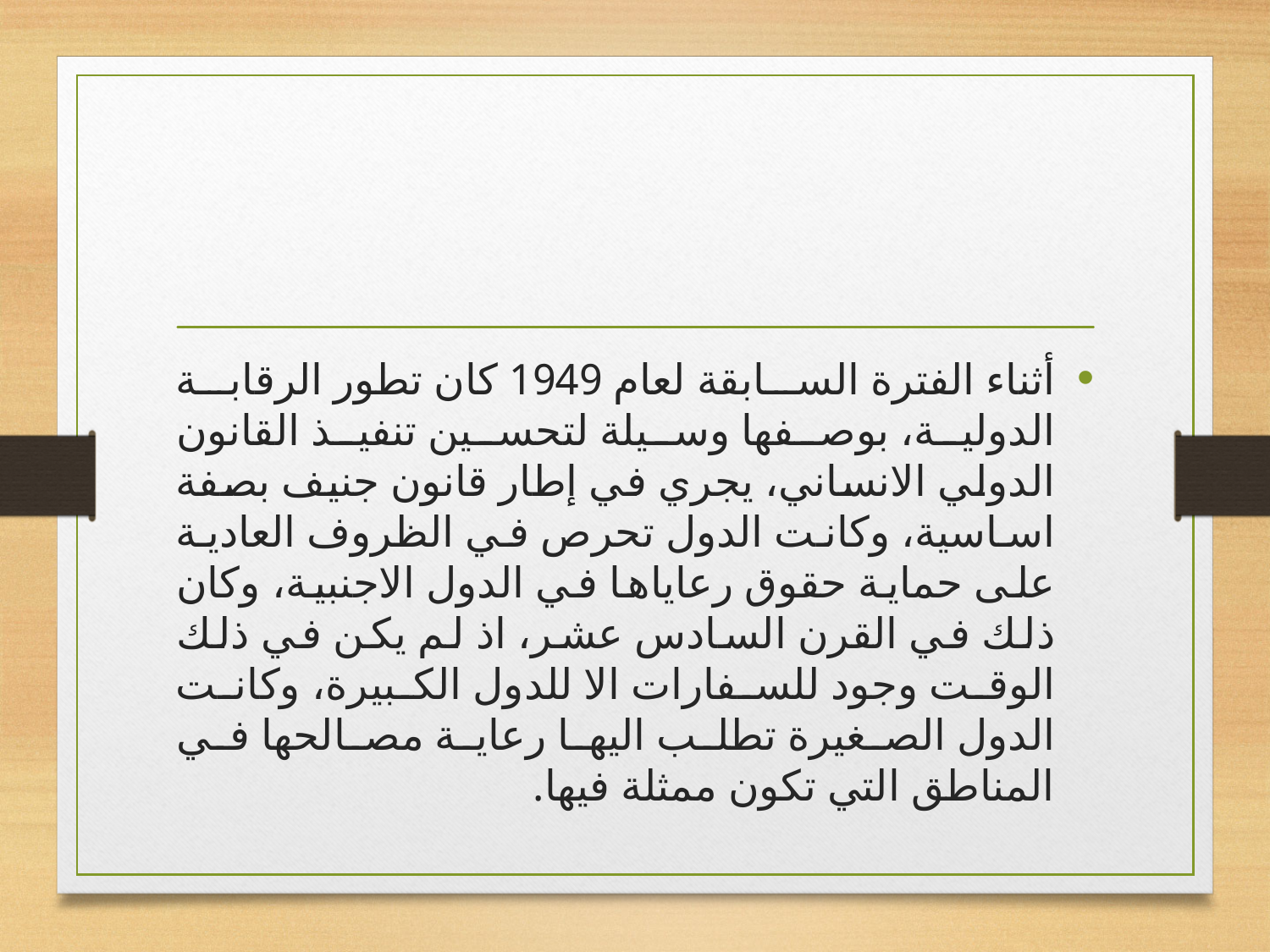

#
أثناء الفترة السابقة لعام 1949 كان تطور الرقابة الدولية، بوصفها وسيلة لتحسين تنفيذ القانون الدولي الانساني، يجري في إطار قانون جنيف بصفة اساسية، وكانت الدول تحرص في الظروف العادية على حماية حقوق رعاياها في الدول الاجنبية، وكان ذلك في القرن السادس عشر، اذ لم يكن في ذلك الوقت وجود للسفارات الا للدول الكبيرة، وكانت الدول الصغيرة تطلب اليها رعاية مصالحها في المناطق التي تكون ممثلة فيها.